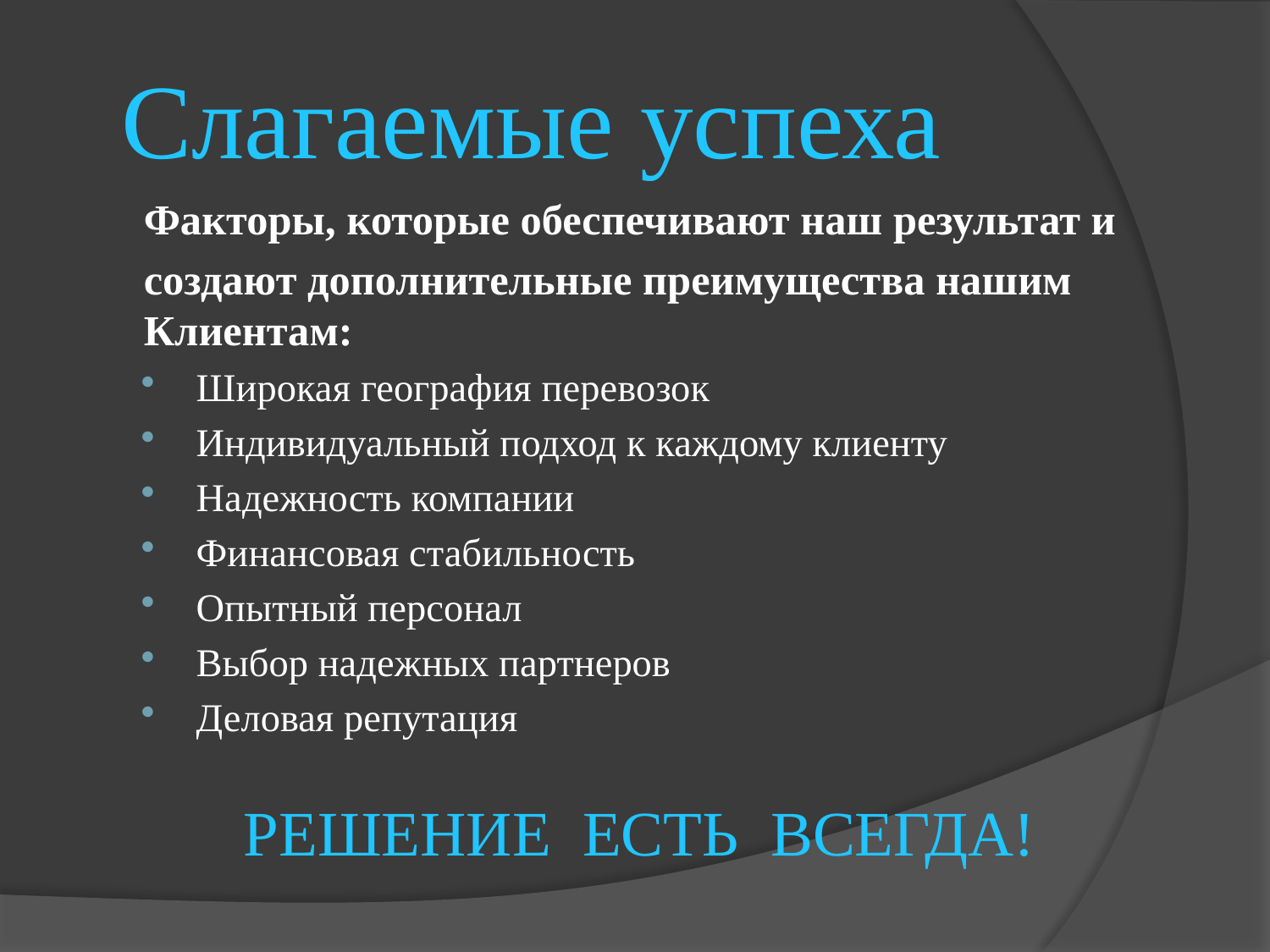

# Слагаемые успеха
Факторы, которые обеспечивают наш результат и
создают дополнительные преимущества нашим Клиентам:
Широкая география перевозок
Индивидуальный подход к каждому клиенту
Надежность компании
Финансовая стабильность
Опытный персонал
Выбор надежных партнеров
Деловая репутация

РЕШЕНИЕ  ЕСТЬ  ВСЕГДА!